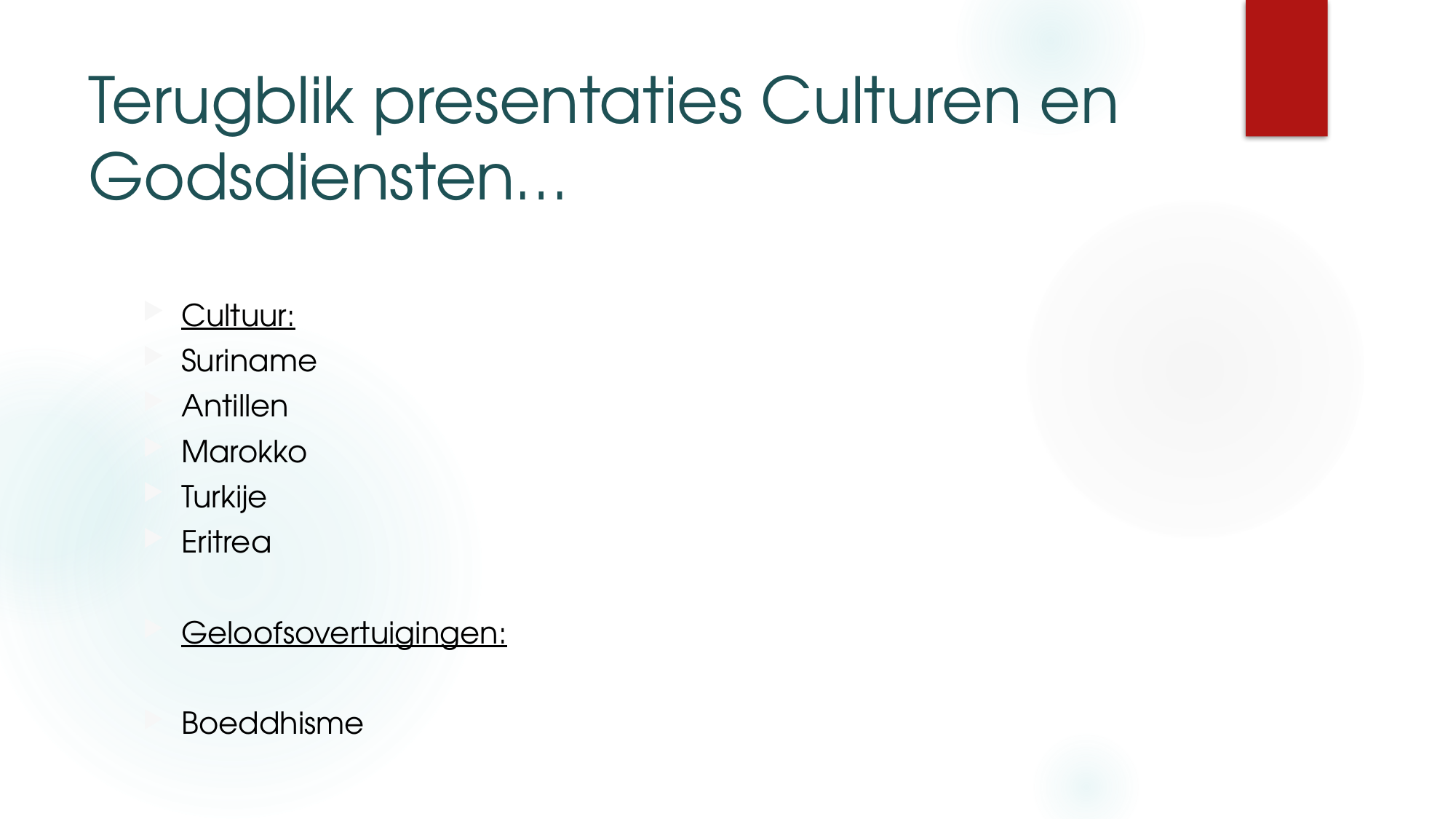

# Terugblik presentaties Culturen en Godsdiensten…

Cultuur:
Suriname
Antillen
Marokko
Turkije
Eritrea

Geloofsovertuigingen:

Boeddhisme